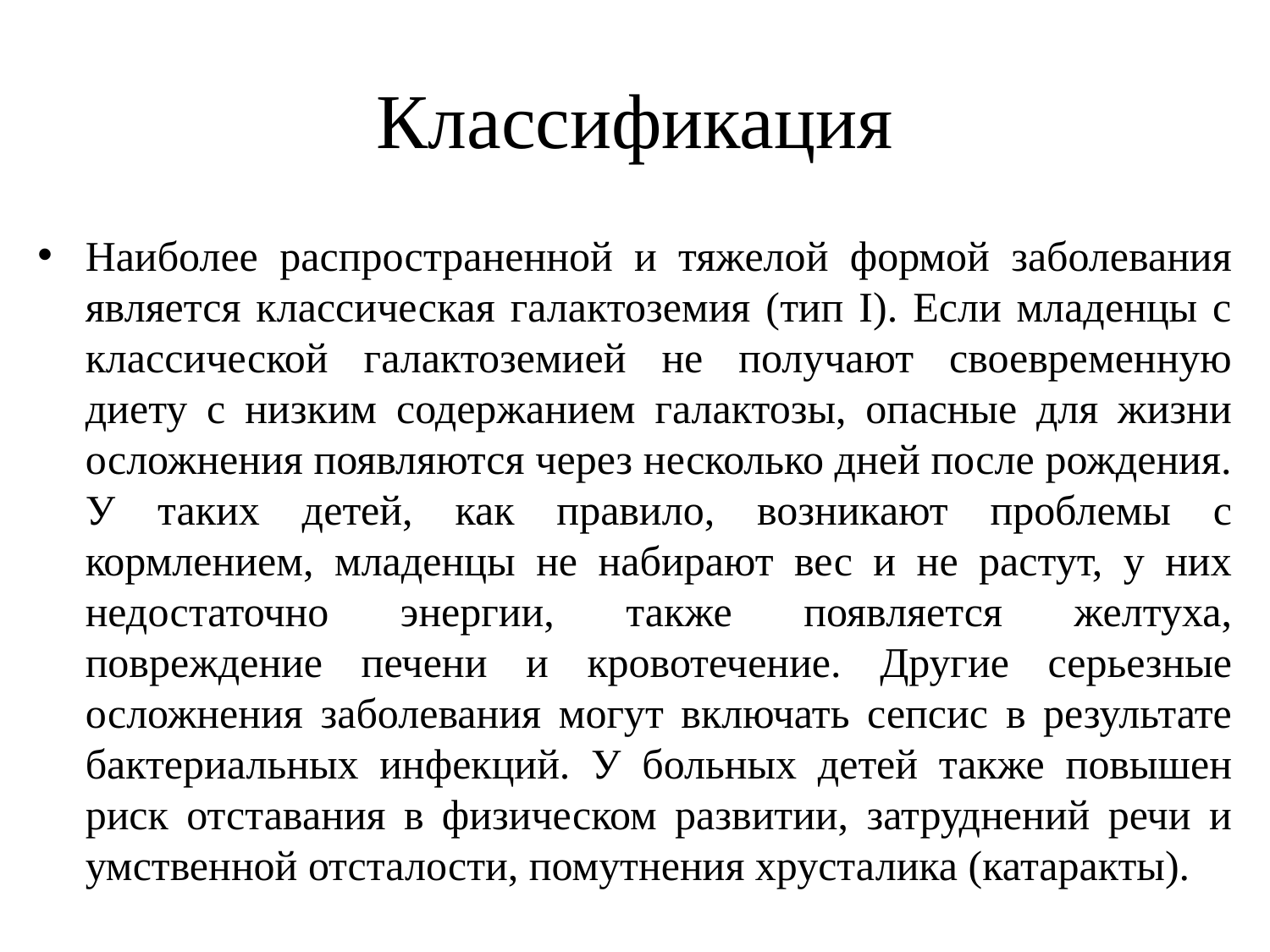

# Классификация
Наиболее распространенной и тяжелой формой заболевания является классическая галактоземия (тип I). Если младенцы с классической галактоземией не получают своевременную диету с низким содержанием галактозы, опасные для жизни осложнения появляются через несколько дней после рождения. У таких детей, как правило, возникают проблемы с кормлением, младенцы не набирают вес и не растут, у них недостаточно энергии, также появляется желтуха, повреждение печени и кровотечение. Другие серьезные осложнения заболевания могут включать сепсис в результате бактериальных инфекций. У больных детей также повышен риск отставания в физическом развитии, затруднений речи и умственной отсталости, помутнения хрусталика (катаракты).